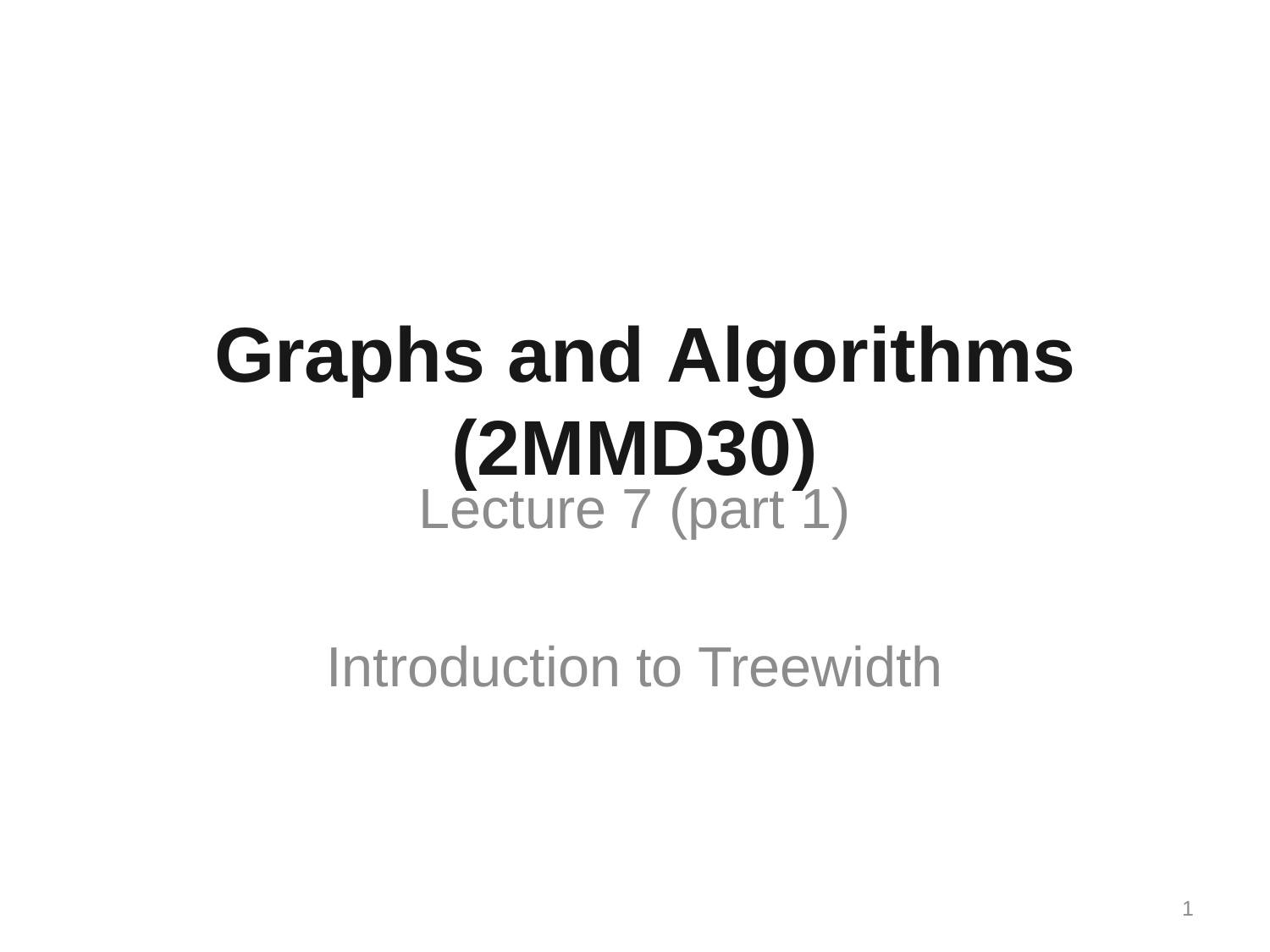

# Graphs and Algorithms (2MMD30)
Lecture 7 (part 1)

Introduction to Treewidth
1